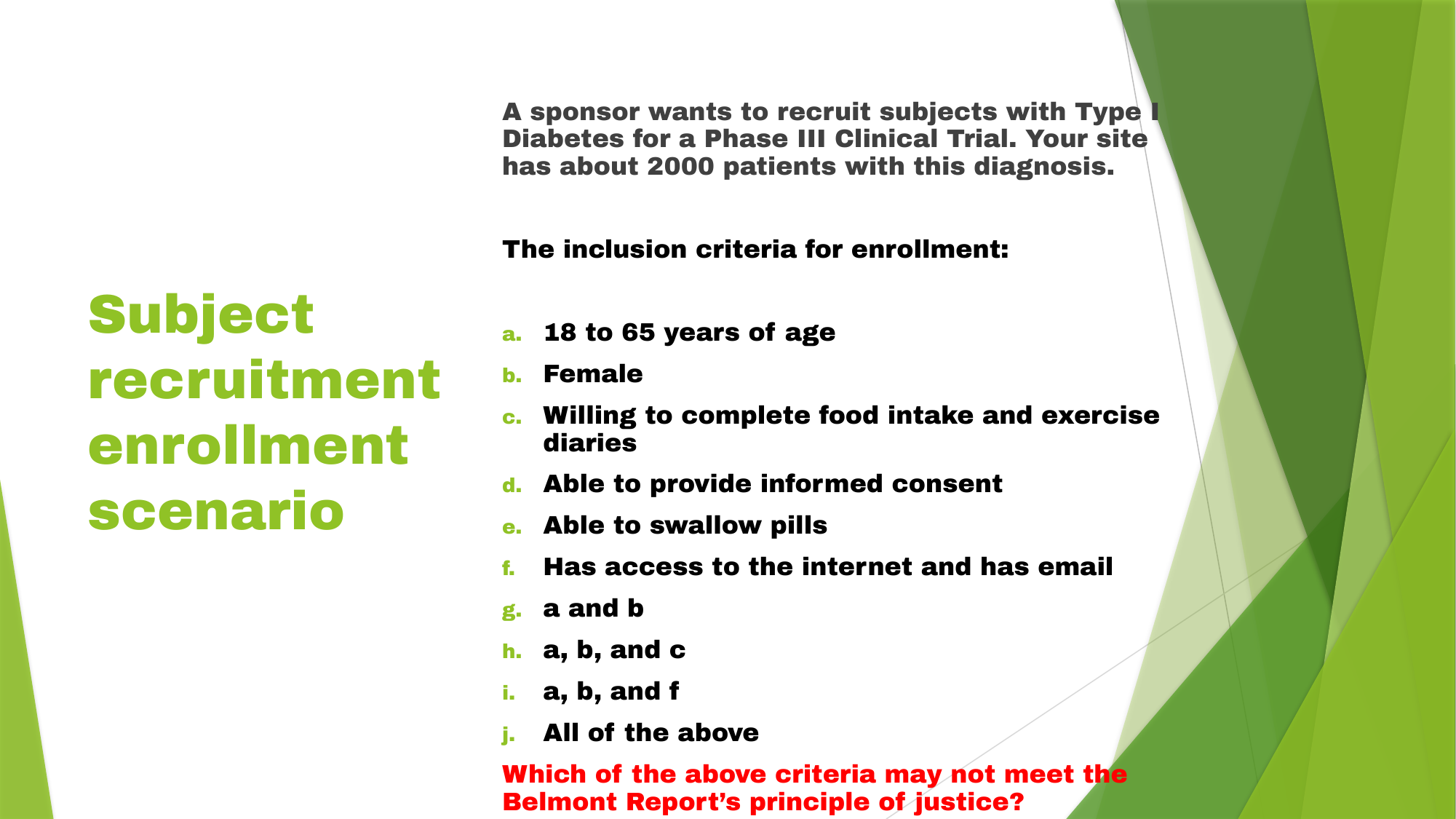

A sponsor wants to recruit subjects with Type I Diabetes for a Phase III Clinical Trial. Your site has about 2000 patients with this diagnosis.

The inclusion criteria for enrollment:

18 to 65 years of age
Female
Willing to complete food intake and exercise diaries
Able to provide informed consent
Able to swallow pills
Has access to the internet and has email
a and b
a, b, and c
a, b, and f
All of the above
Which of the above criteria may not meet the Belmont Report’s principle of justice?
# Subject  recruitment enrollment scenario